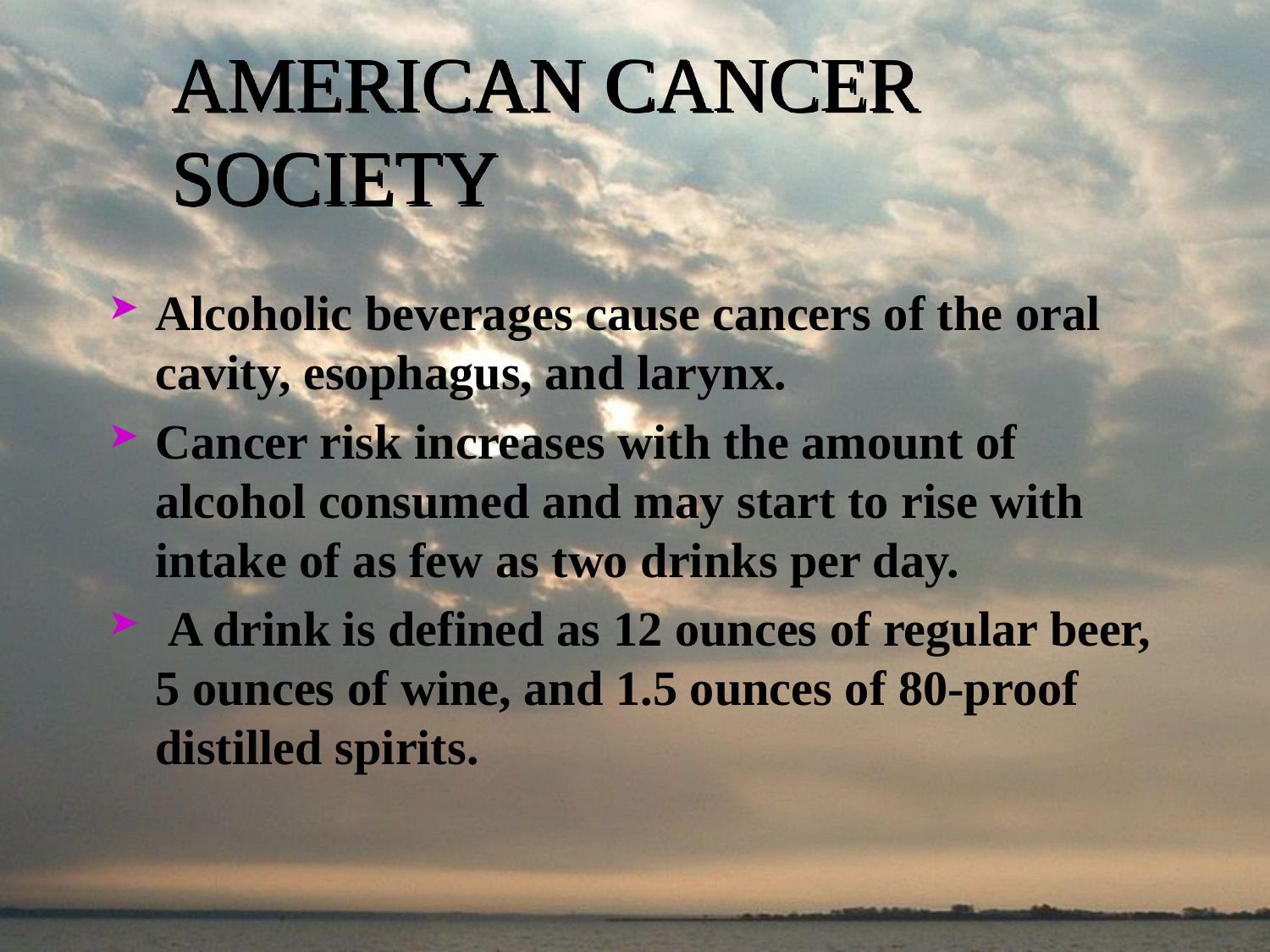

# AMERICAN CANCER SOCIETY
Alcoholic beverages cause cancers of the oral cavity, esophagus, and larynx.
Cancer risk increases with the amount of alcohol consumed and may start to rise with intake of as few as two drinks per day.
 A drink is defined as 12 ounces of regular beer, 5 ounces of wine, and 1.5 ounces of 80-proof distilled spirits.